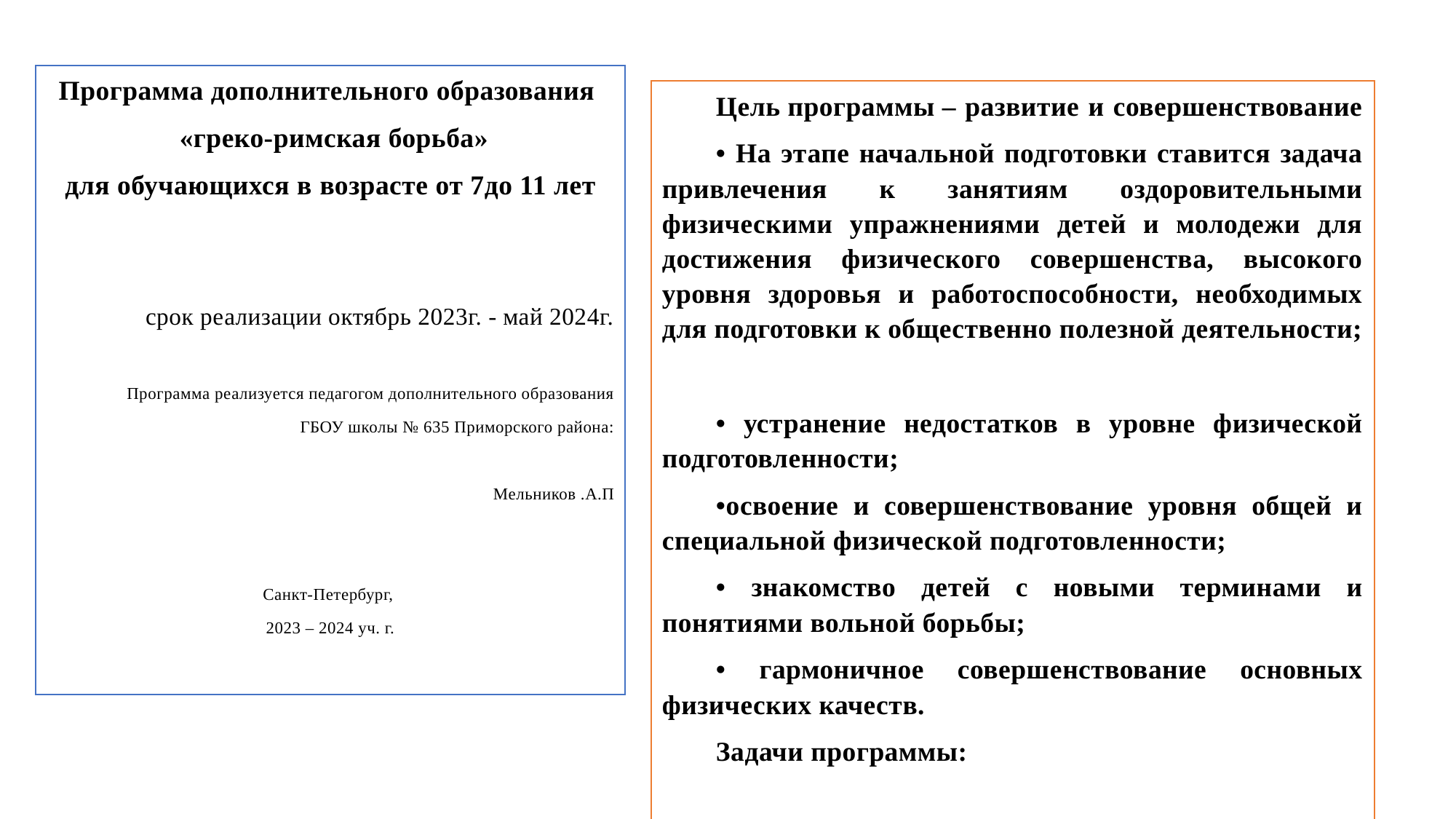

Программа дополнительного образования
 «греко-римская борьба»
для обучающихся в возрасте от 7до 11 лет

срок реализации октябрь 2023г. - май 2024г.

Программа реализуется педагогом дополнительного образования
ГБОУ школы № 635 Приморского района:

Мельников .А.П

Санкт-Петербург,
2023 – 2024 уч. г.

Цель программы – развитие и совершенствование
• На этапе начальной подготовки ставится задача привлечения к занятиям оздоровительными физическими упражнениями детей и молодежи для достижения физического совершенства, высокого уровня здоровья и работоспособности, необходимых для подготовки к общественно полезной деятельности;

• устранение недостатков в уровне физической подготовленности;
•освоение и совершенствование уровня общей и специальной физической подготовленности;
• знакомство детей с новыми терминами и понятиями вольной борьбы;
• гармоничное совершенствование основных физических качеств.
Задачи программы:

Развитие ____________________________________.
Развитие ______________________________________.
Сохранение и укрепление здоровья;
Развитие личностных качеств;
Развитие физической активности;
Формирование и развитие психических функций познавательной сферы;
Развитие эмоционально-волевой сферы;
Развитие коммуникативных умений.